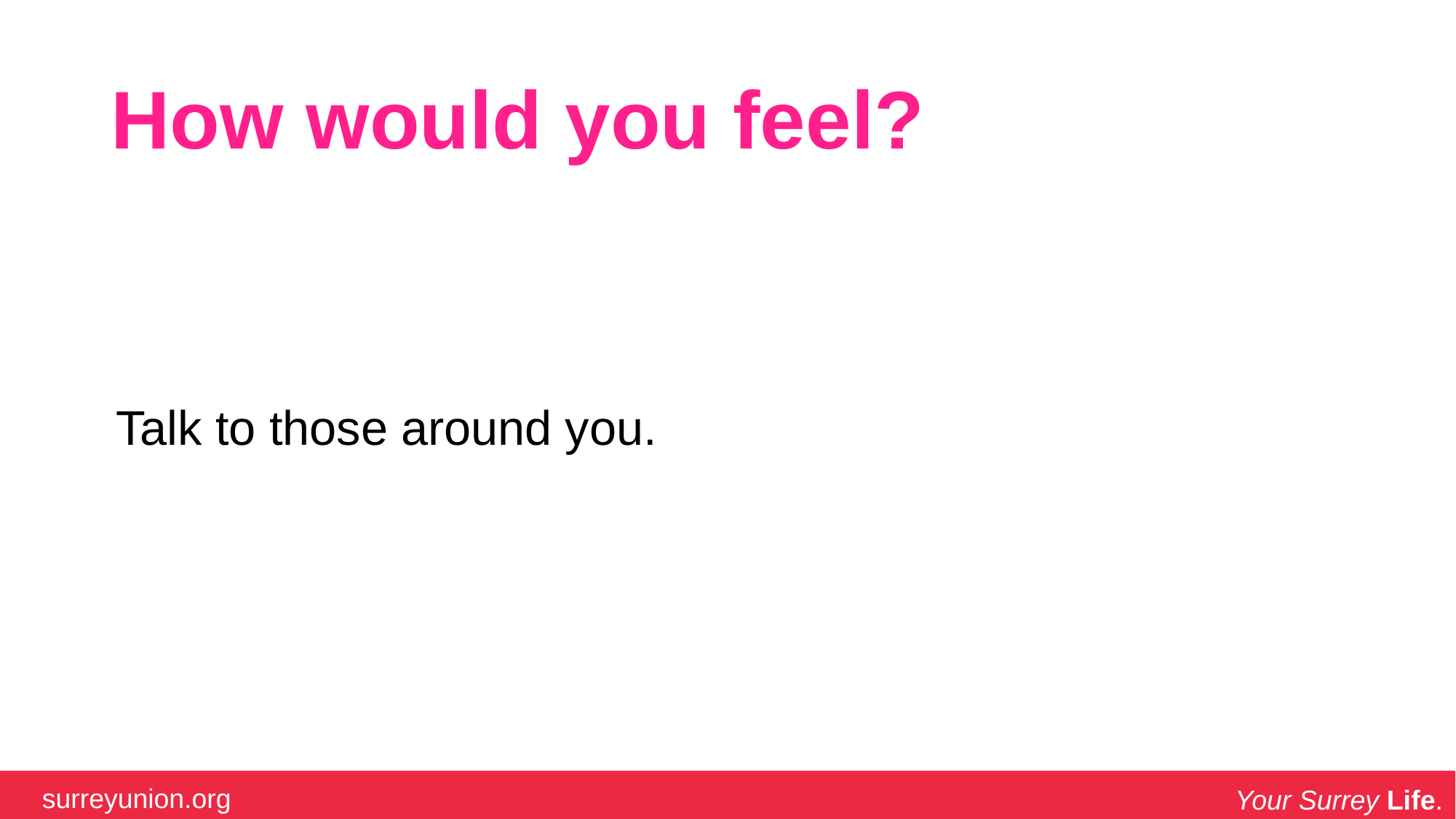

# How would you feel?

   Talk to those around you.

surreyunion.org
Your Surrey Life.